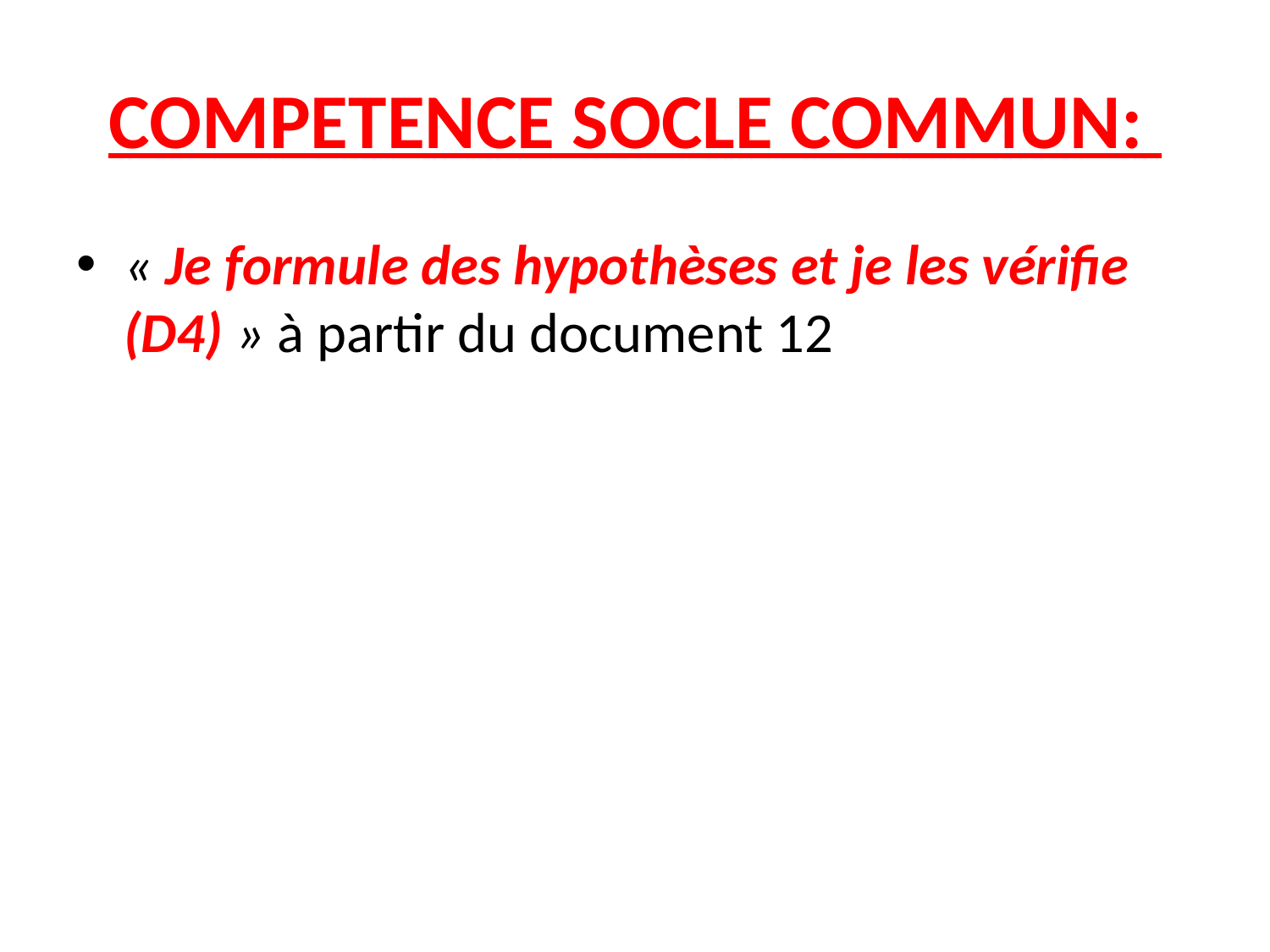

# COMPETENCE SOCLE COMMUN:
« Je formule des hypothèses et je les vérifie (D4) » à partir du document 12